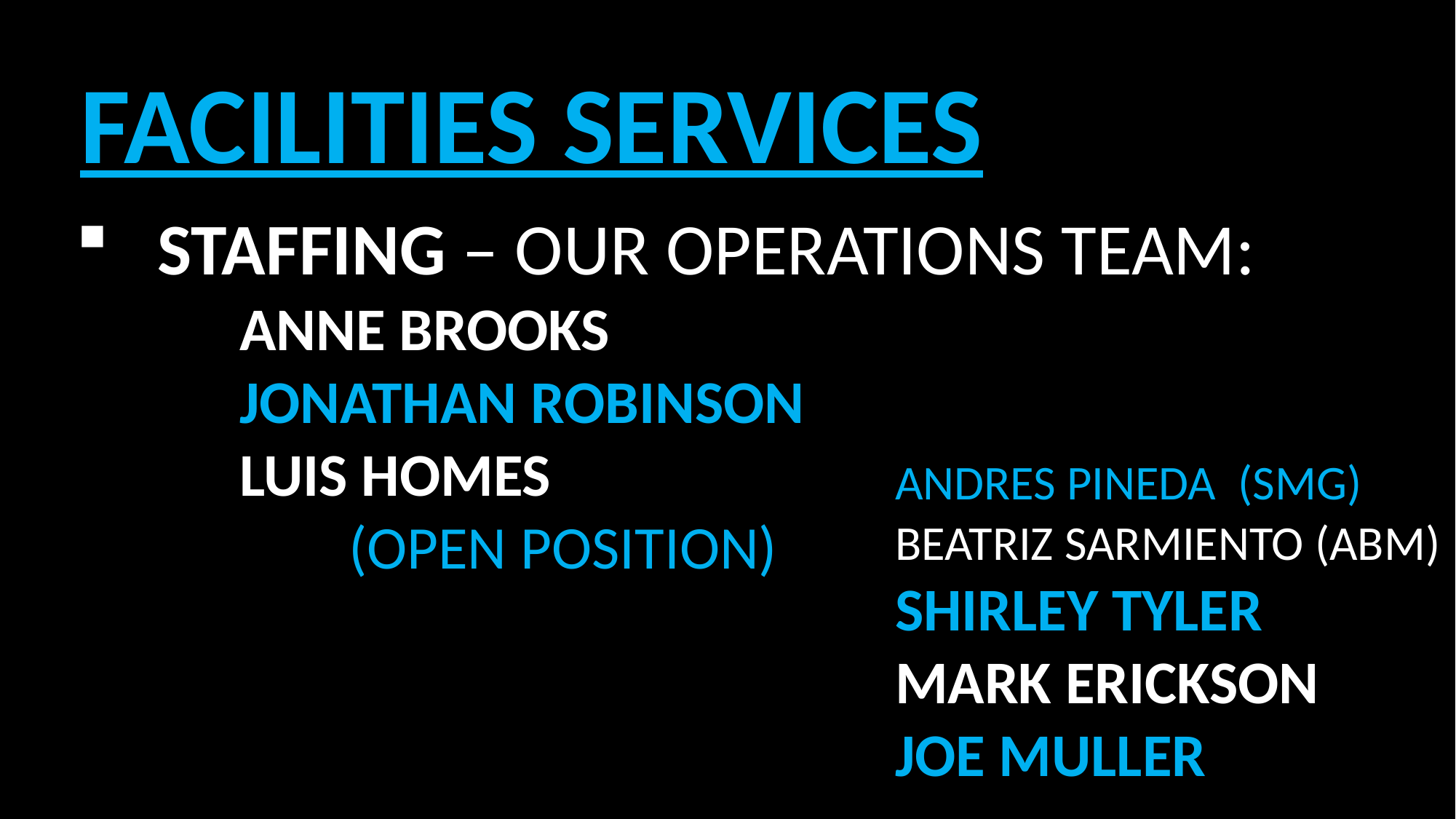

FACILITIES SERVICES

STAFFING – OUR OPERATIONS TEAM:
	ANNE BROOKS
	JONATHAN ROBINSON
	LUIS HOMES
		(OPEN POSITION)

	ANDRES PINEDA  (SMG)
	BEATRIZ SARMIENTO (ABM)
	SHIRLEY TYLER
	MARK ERICKSON
	JOE MULLER